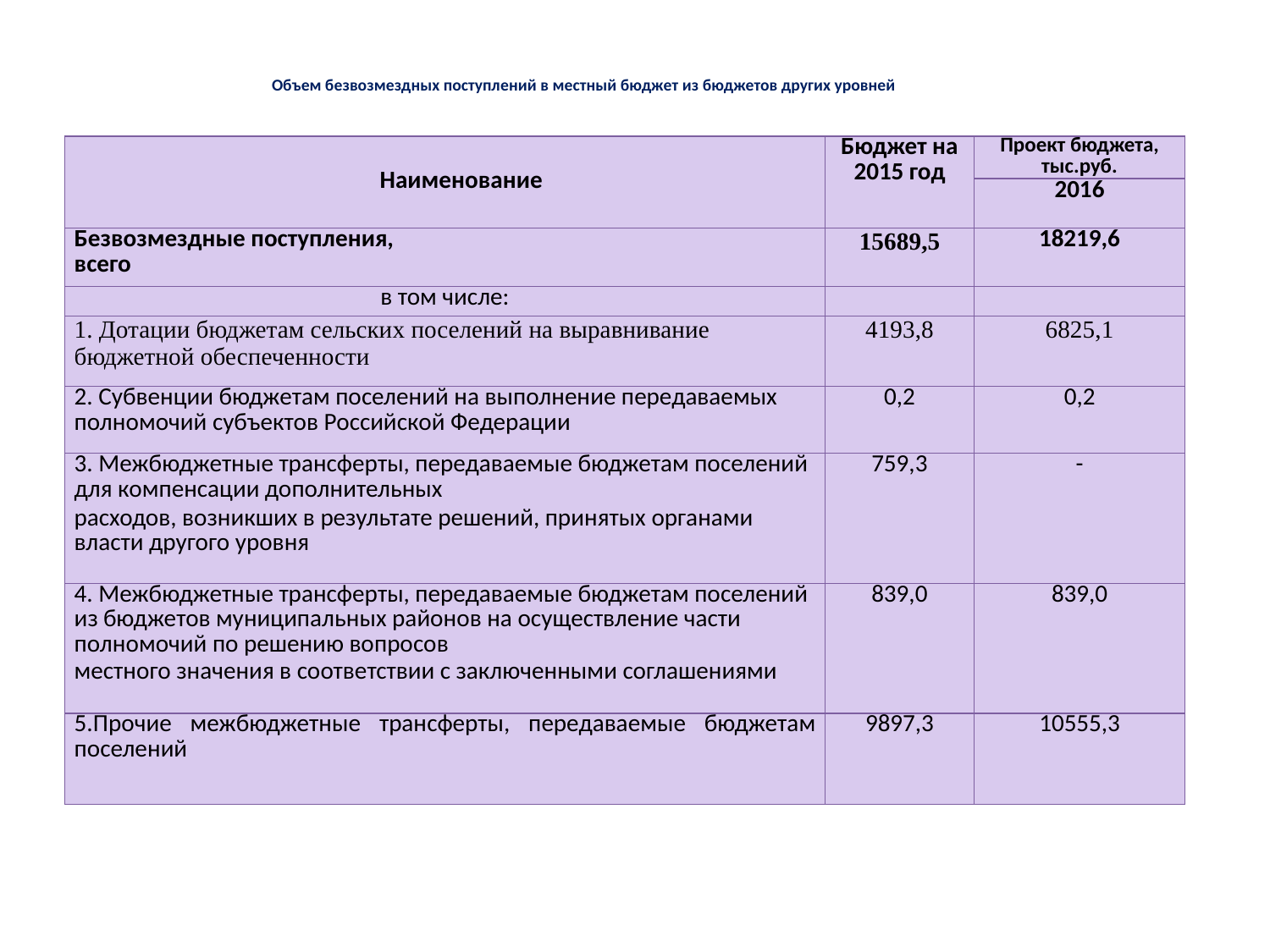

# Объем безвозмездных поступлений в местный бюджет из бюджетов других уровней
| Наименование | Бюджет на 2015 год | Проект бюджета, тыс.руб. |
| --- | --- | --- |
|  |  | 2016 |
| Безвозмездные поступления, всего | 15689,5 | 18219,6 |
| в том числе: |  |  |
| 1. Дотации бюджетам сельских поселений на выравнивание бюджетной обеспеченности | 4193,8 | 6825,1 |
| 2. Субвенции бюджетам поселений на выполнение передаваемых полномочий субъектов Российской Федерации | 0,2 | 0,2 |
| 3. Межбюджетные трансферты, передаваемые бюджетам поселений для компенсации дополнительных расходов, возникших в результате решений, принятых органами власти другого уровня | 759,3 | - |
| 4. Межбюджетные трансферты, передаваемые бюджетам поселений из бюджетов муниципальных районов на осуществление части полномочий по решению вопросов местного значения в соответствии с заключенными соглашениями | 839,0 | 839,0 |
| 5.Прочие межбюджетные трансферты, передаваемые бюджетам поселений | 9897,3 | 10555,3 |